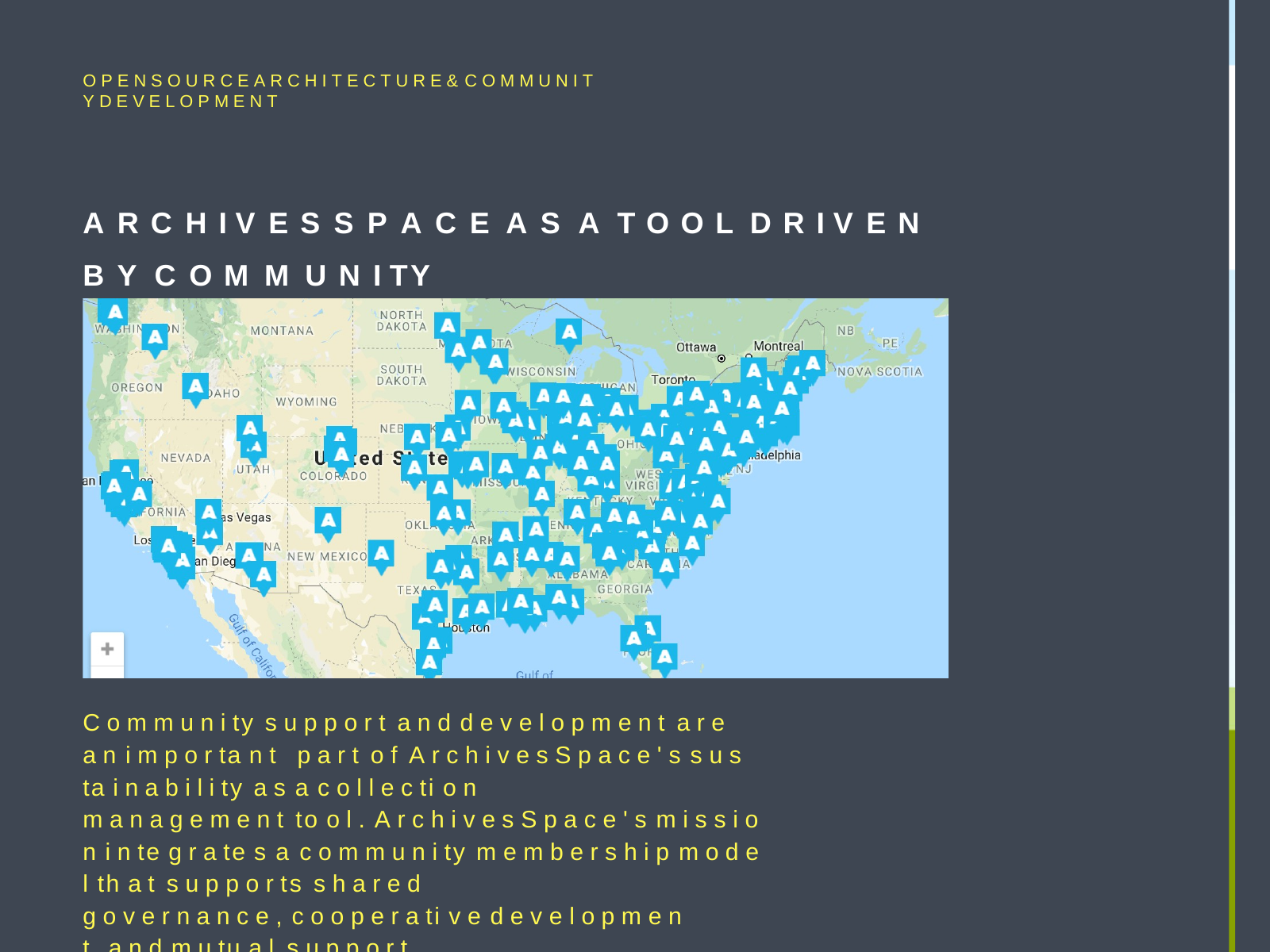

O P E N S O U R C E A R C H I T E C T U R E & C O M M U N I T Y D E V E L O P M E N T
A R C H I V E S S P A C E A S A T O O L D R I V E N
B Y C O M M U N I TY

C o m m u n i ty s u p p o r t a n d d e v e l o p m e n t a r e a n i m p o r ta n t  p a r t o f A r c h i v e s S p a c e ' s s u s ta i n a b i l i ty a s a c o l l e c ti o n
m a n a g e m e n t to o l . A r c h i v e s S p a c e ' s m i s s i o n i n te g r a te s a  c o m m u n i ty m e m b e r s h i p m o d e l th a t s u p p o r ts s h a r e d
g o v e r n a n c e , c o o p e r a ti v e d e v e l o p m e n t, a n d m u tu a l  s u p p o r t.